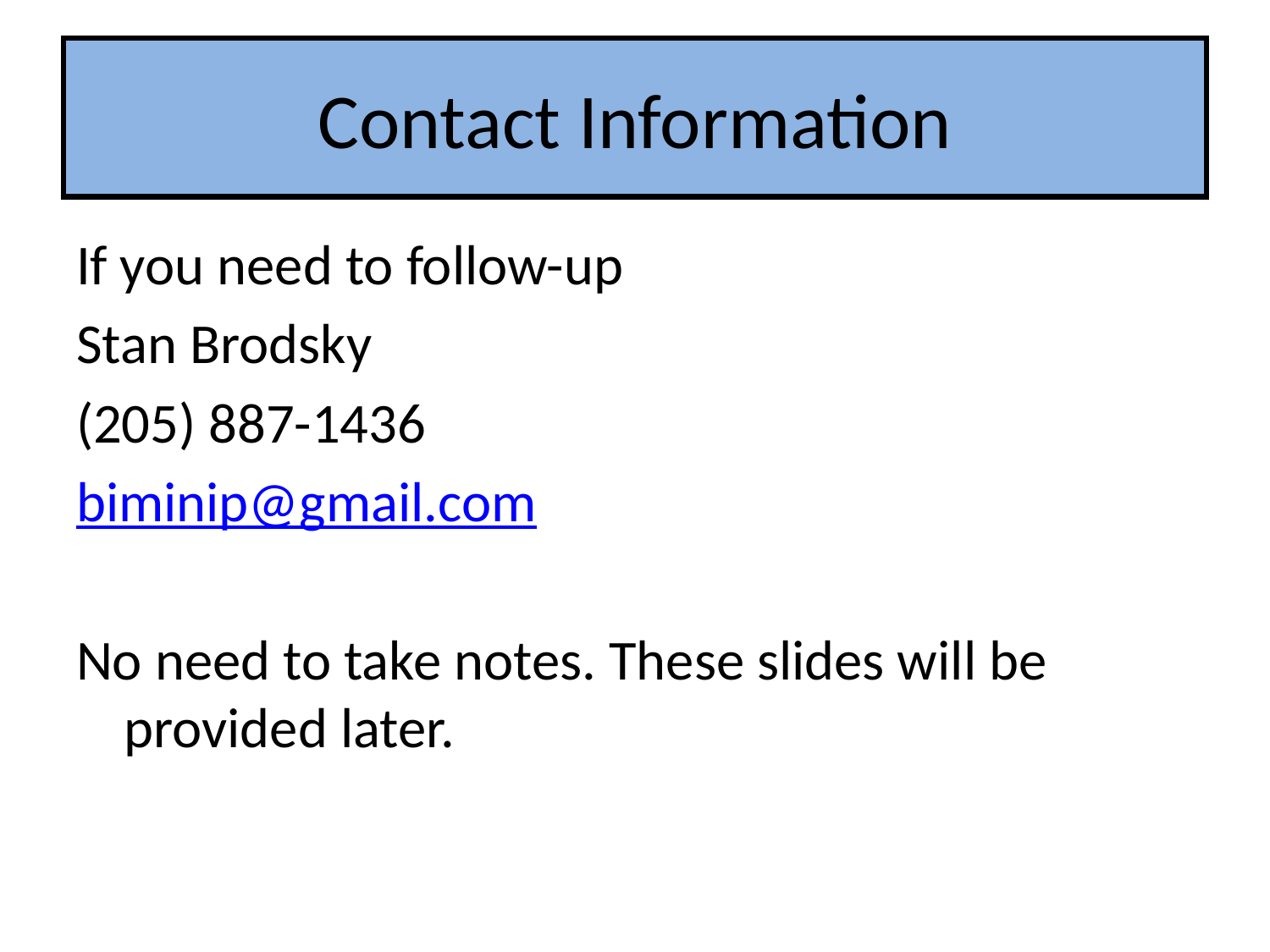

# Contact Information
If you need to follow-up
Stan Brodsky
(205) 887-1436
biminip@gmail.com

No need to take notes. These slides will be provided later.